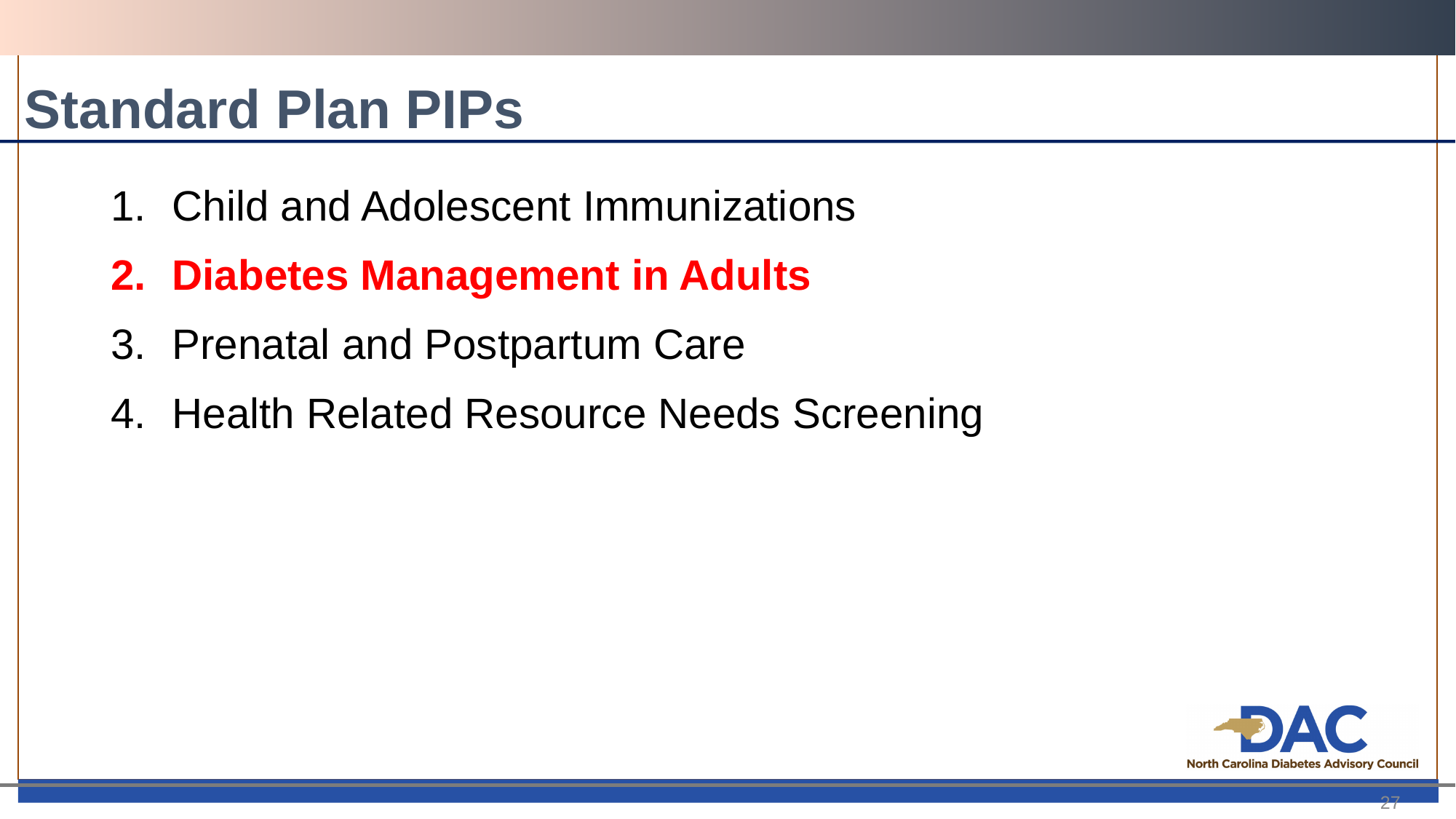

# Standard Plan PIPs
Child and Adolescent Immunizations
Diabetes Management in Adults
Prenatal and Postpartum Care
Health Related Resource Needs Screening
27